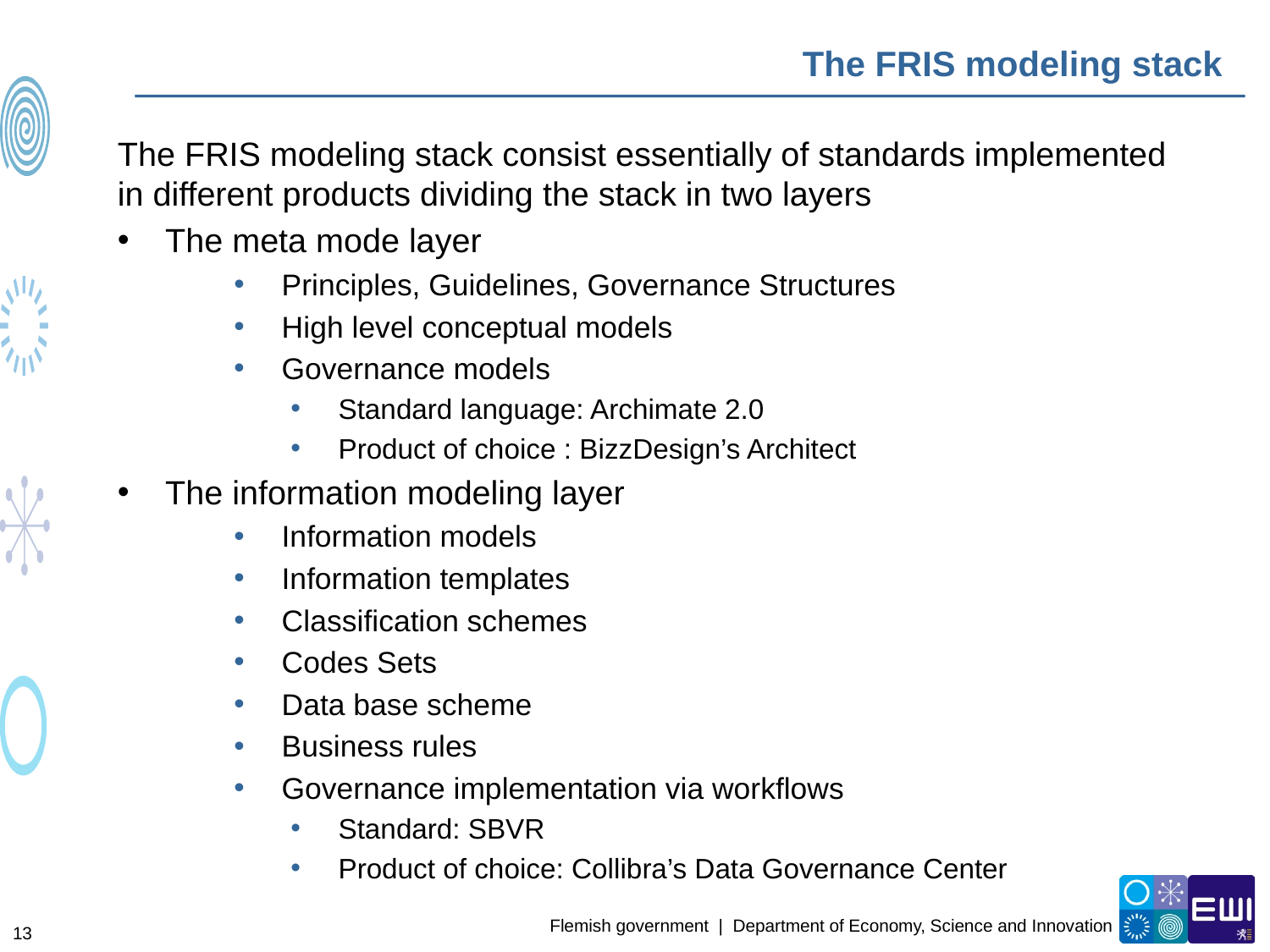

# The FRIS modeling stack
The FRIS modeling stack consist essentially of standards implemented in different products dividing the stack in two layers
The meta mode layer
Principles, Guidelines, Governance Structures
High level conceptual models
Governance models
Standard language: Archimate 2.0
Product of choice : BizzDesign’s Architect
The information modeling layer
Information models
Information templates
Classification schemes
Codes Sets
Data base scheme
Business rules
Governance implementation via workflows
Standard: SBVR
Product of choice: Collibra’s Data Governance Center
13